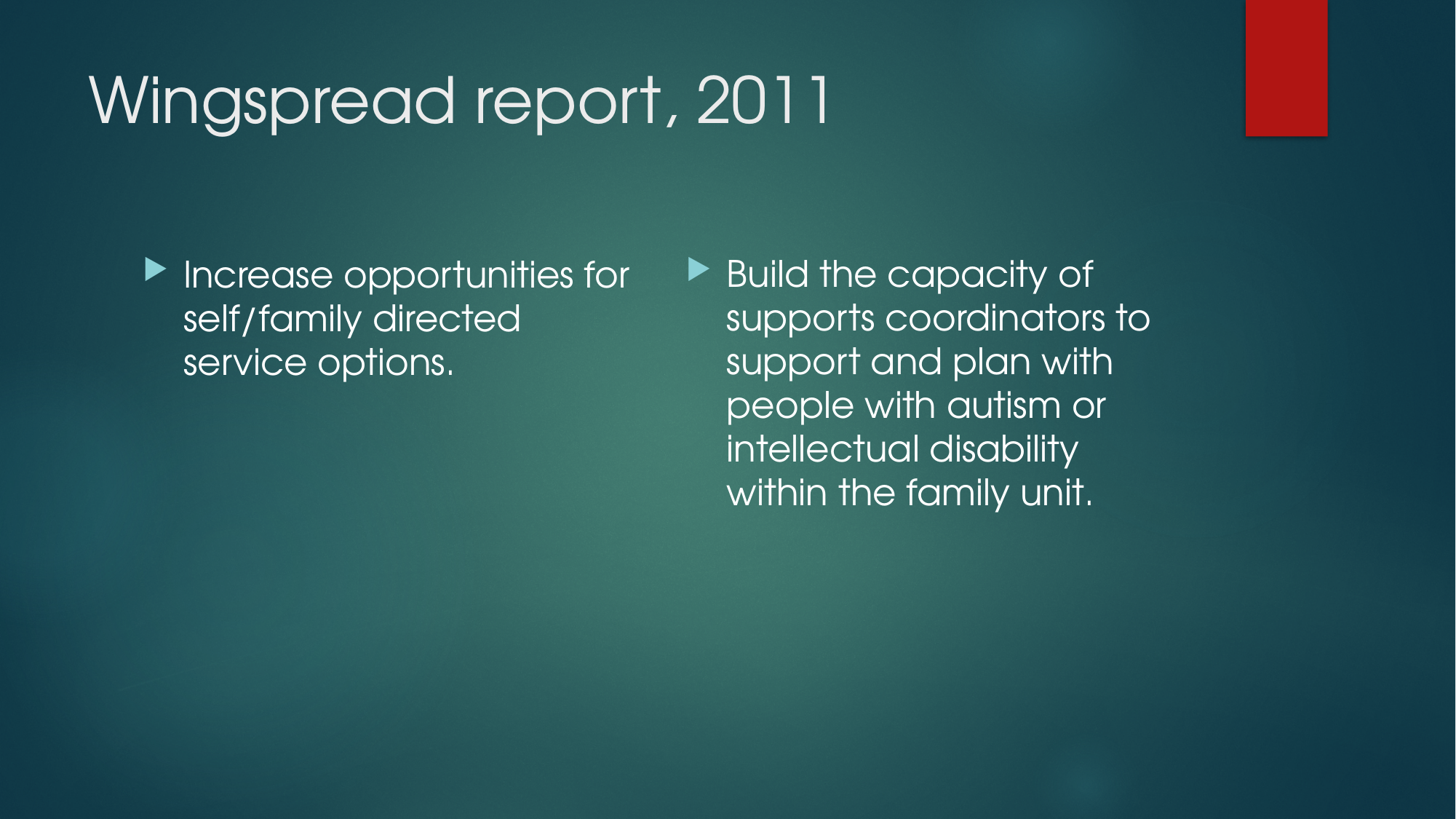

# Wingspread report, 2011
Build the capacity of supports coordinators to support and plan with people with autism or intellectual disability within the family unit.

Increase opportunities for self/family directed service options.